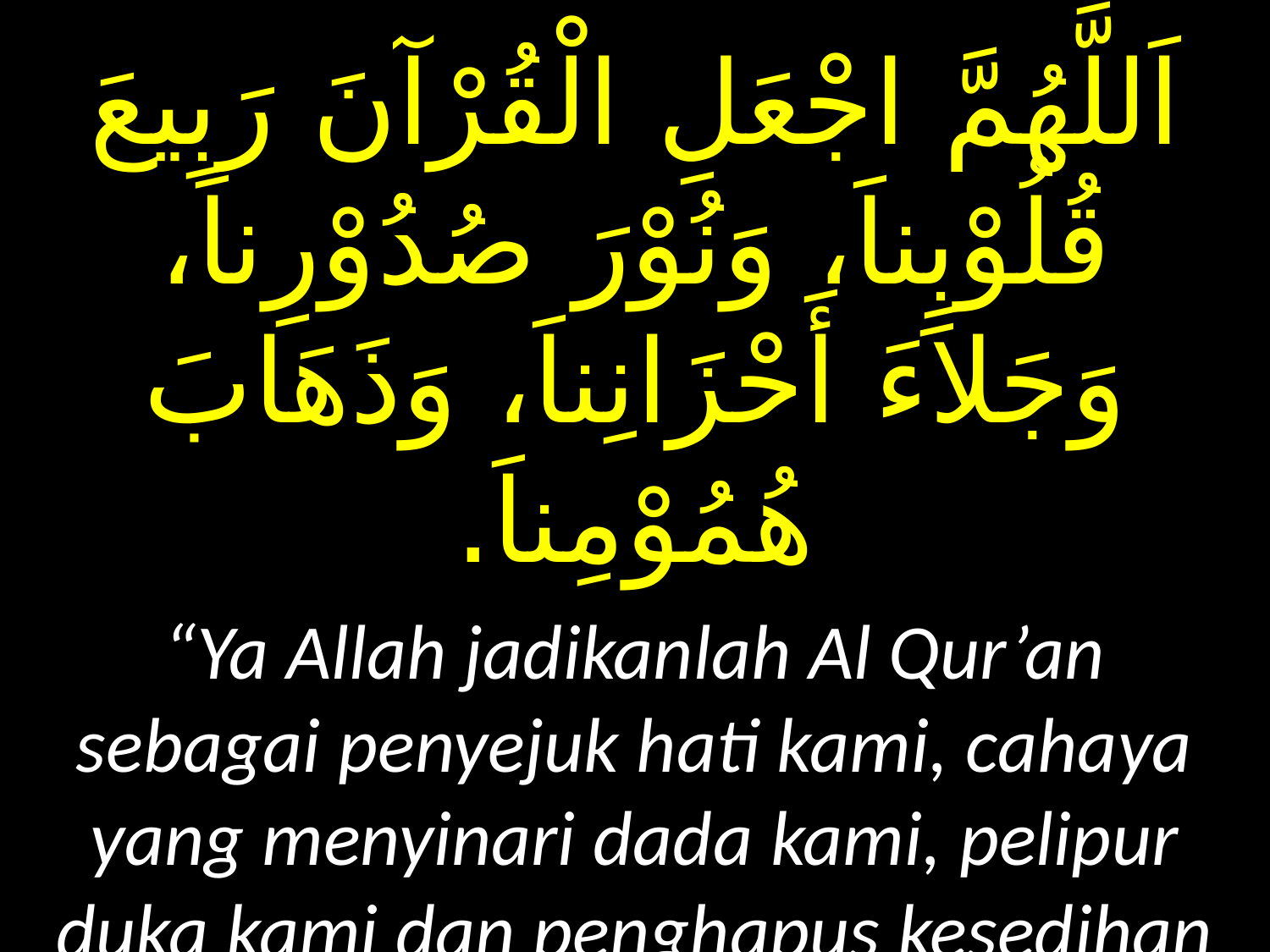

اَللَّهُمَّ اجْعَلِ الْقُرْآنَ رَبِيعَ قُلُوْبِناَ، وَنُوْرَ صُدُوْرِناَ، وَجَلاَءَ أَحْزَانِناَ، وَذَهَابَ هُمُوْمِناَ.
“Ya Allah jadikanlah Al Qur’an sebagai penyejuk hati kami, cahaya yang menyinari dada kami, pelipur duka kami dan penghapus kesedihan kami”.